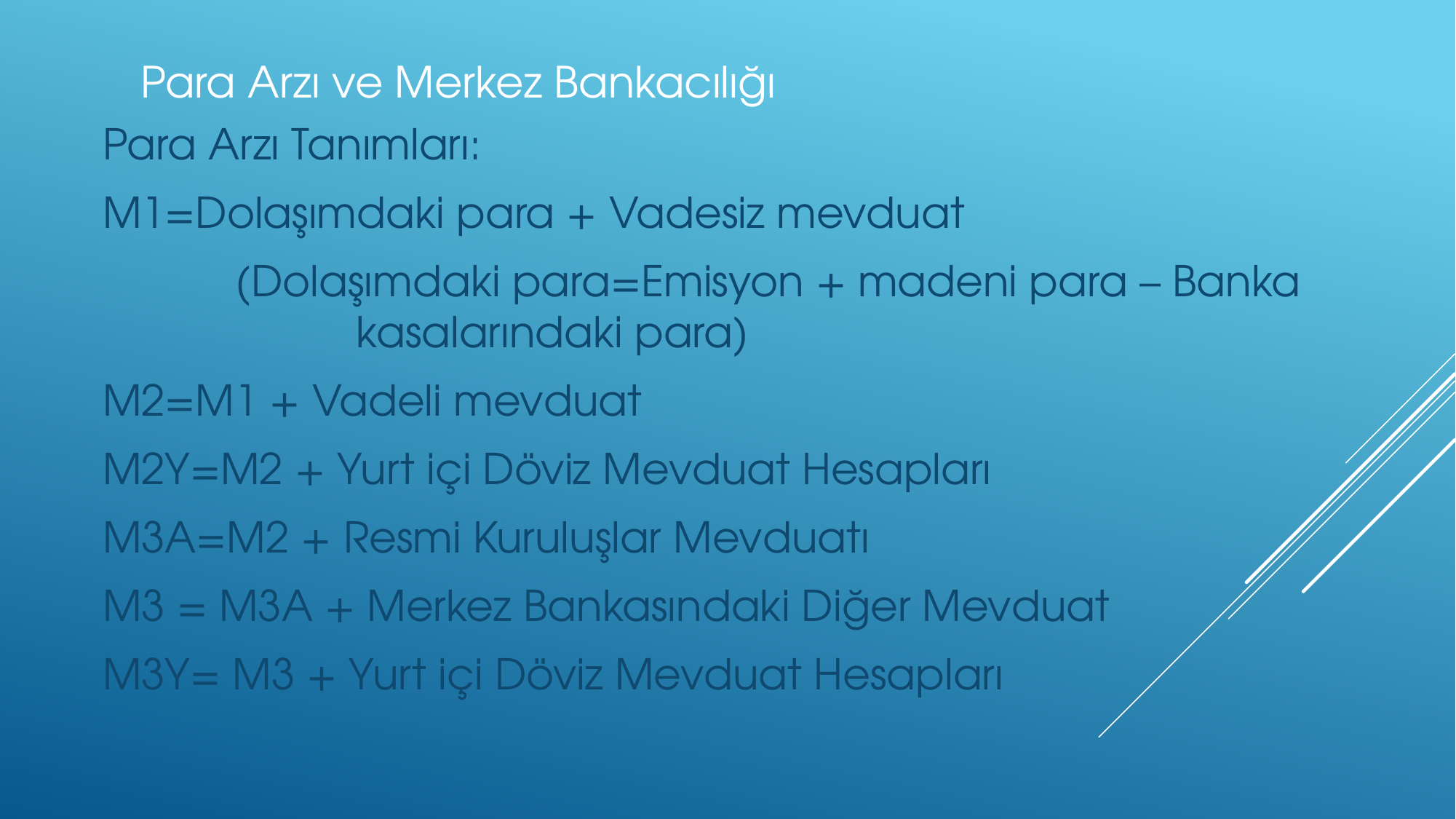

# Para Arzı ve Merkez Bankacılığı
Para Arzı Tanımları:
M1=Dolaşımdaki para + Vadesiz mevduat
	  (Dolaşımdaki para=Emisyon + madeni para – Banka 		   kasalarındaki para)
M2=M1 + Vadeli mevduat
M2Y=M2 + Yurt içi Döviz Mevduat Hesapları
M3A=M2 + Resmi Kuruluşlar Mevduatı
M3 = M3A + Merkez Bankasındaki Diğer Mevduat
M3Y= M3 + Yurt içi Döviz Mevduat Hesapları